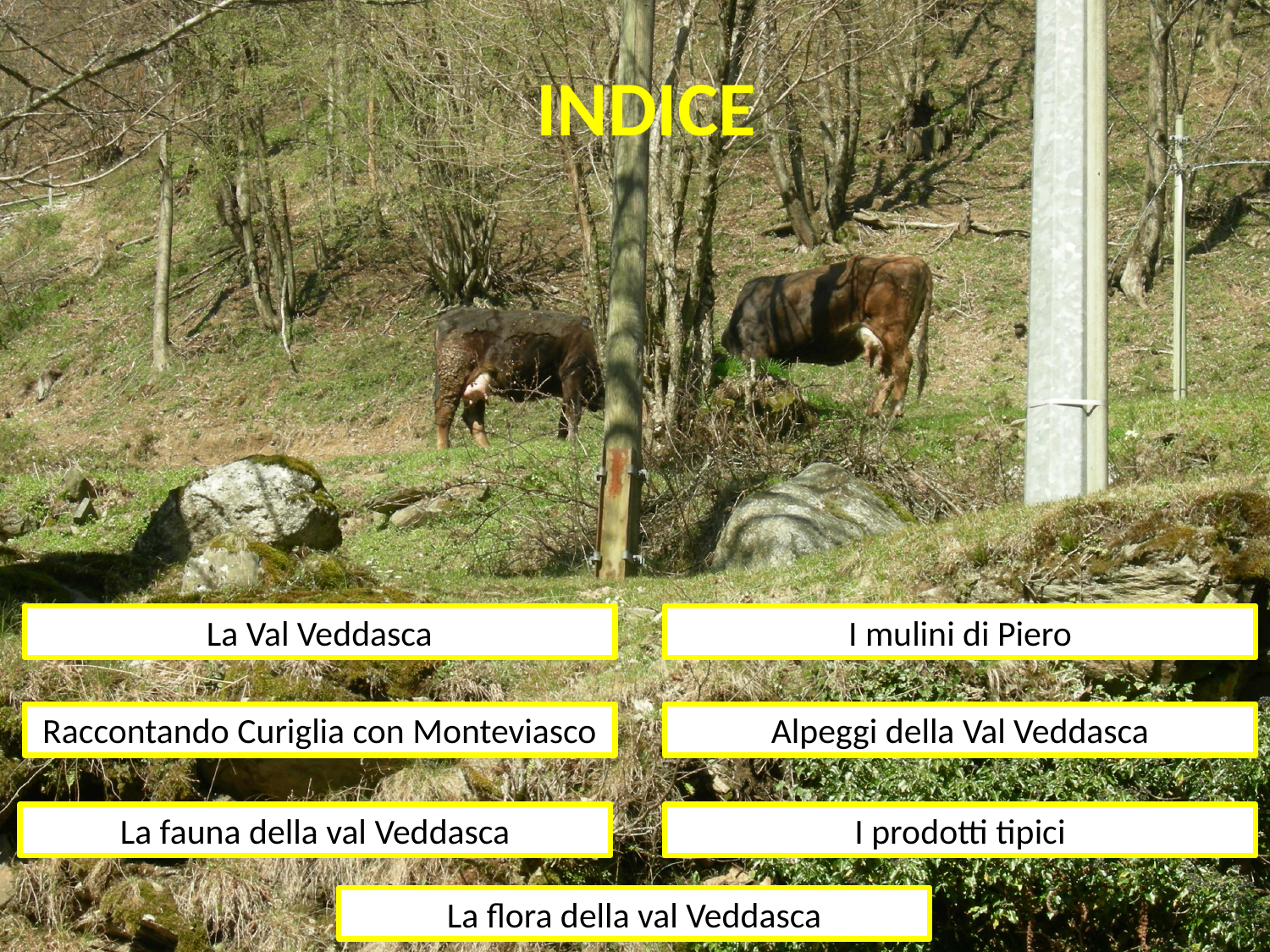

# INDICE
La Val Veddasca
I mulini di Piero
Raccontando Curiglia con Monteviasco
Alpeggi della Val Veddasca
La fauna della val Veddasca
I prodotti tipici
La flora della val Veddasca